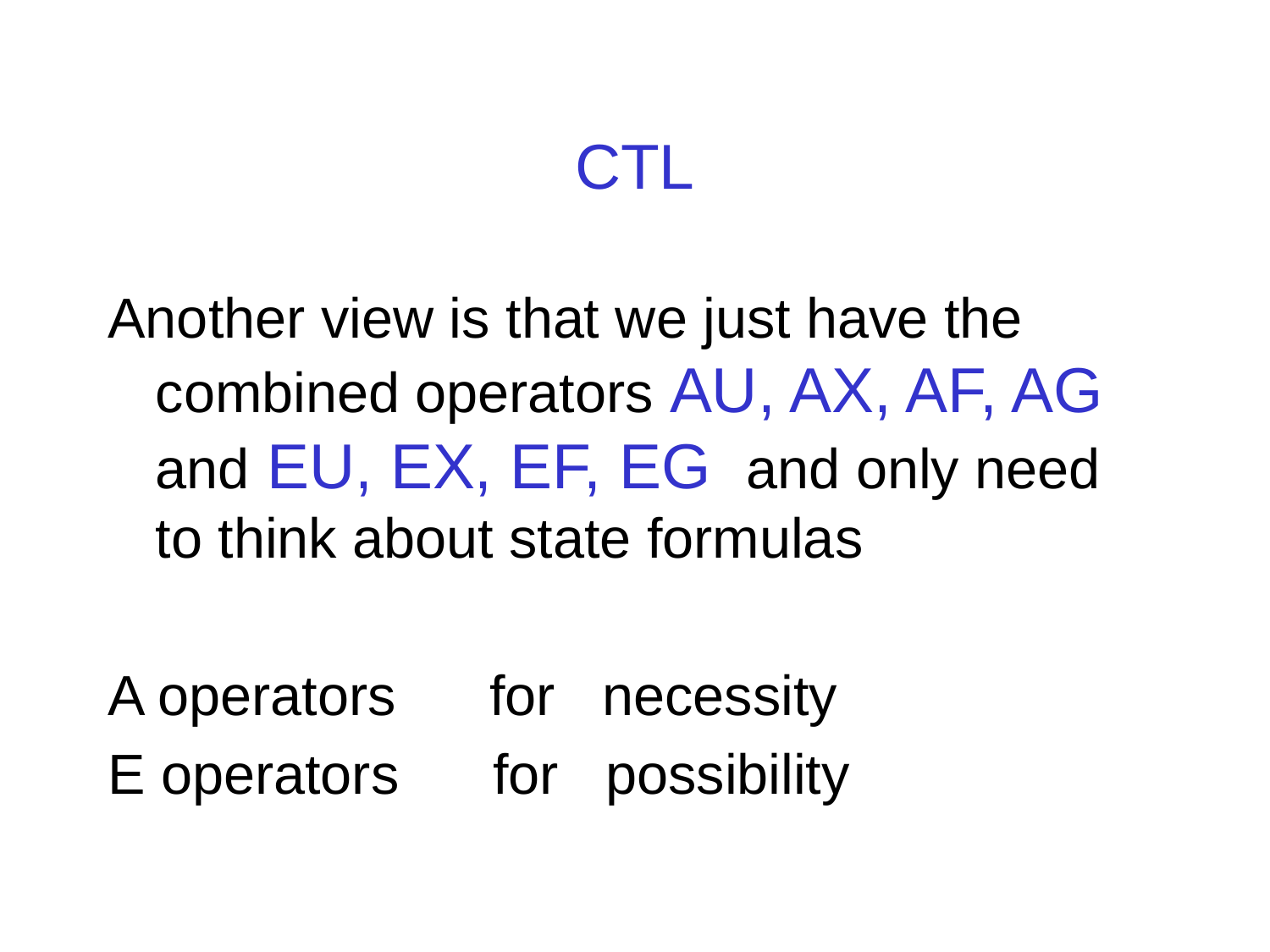

# CTL
Another view is that we just have the combined operators AU, AX, AF, AG and EU, EX, EF, EG  and only need to think about state formulas

A operators      for   necessity
E operators      for   possibility